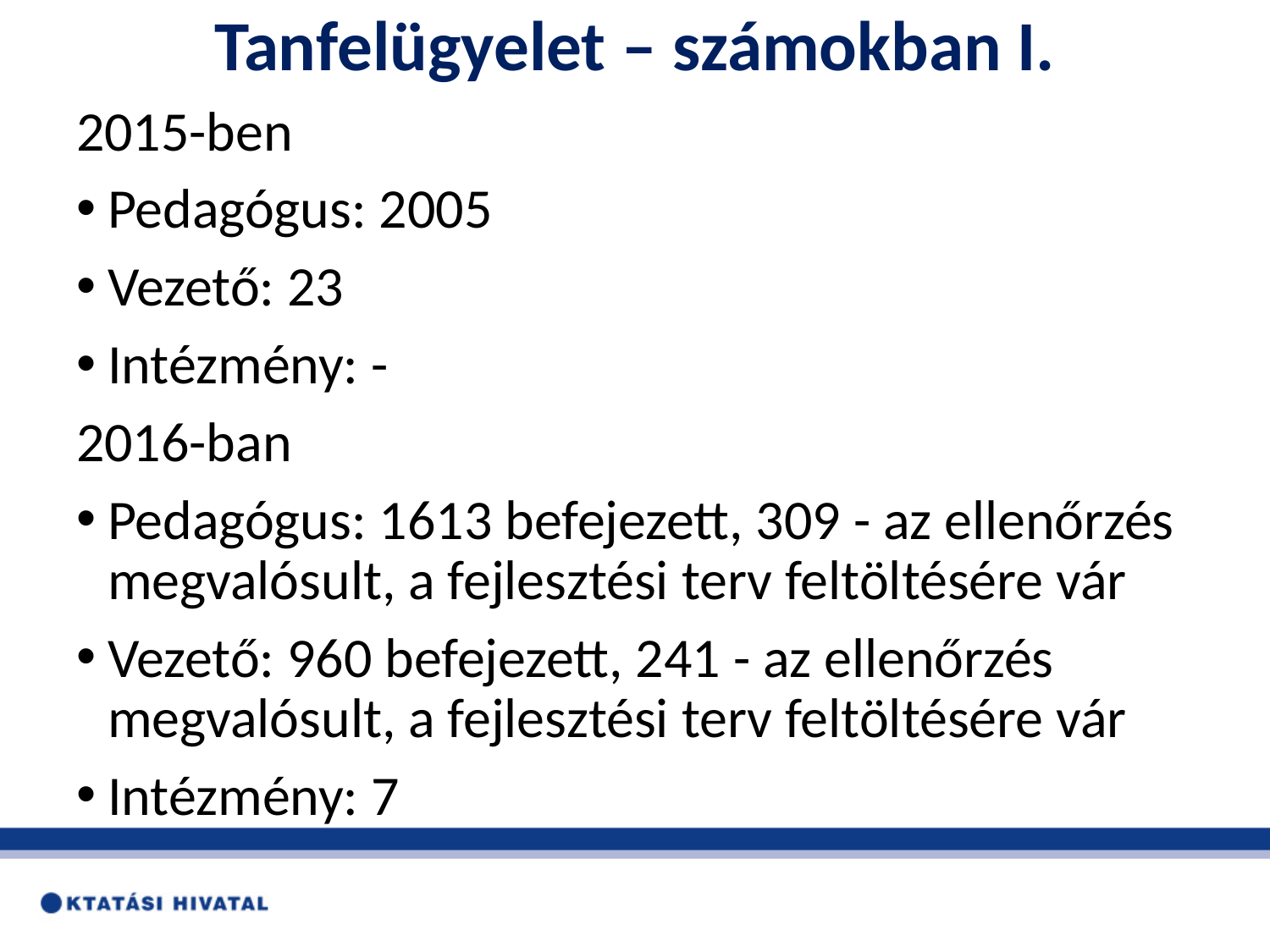

# Tanfelügyelet – számokban I.
2015-ben
Pedagógus: 2005
Vezető: 23
Intézmény: -
2016-ban
Pedagógus: 1613 befejezett, 309 - az ellenőrzés megvalósult, a fejlesztési terv feltöltésére vár
Vezető: 960 befejezett, 241 - az ellenőrzés megvalósult, a fejlesztési terv feltöltésére vár
Intézmény: 7